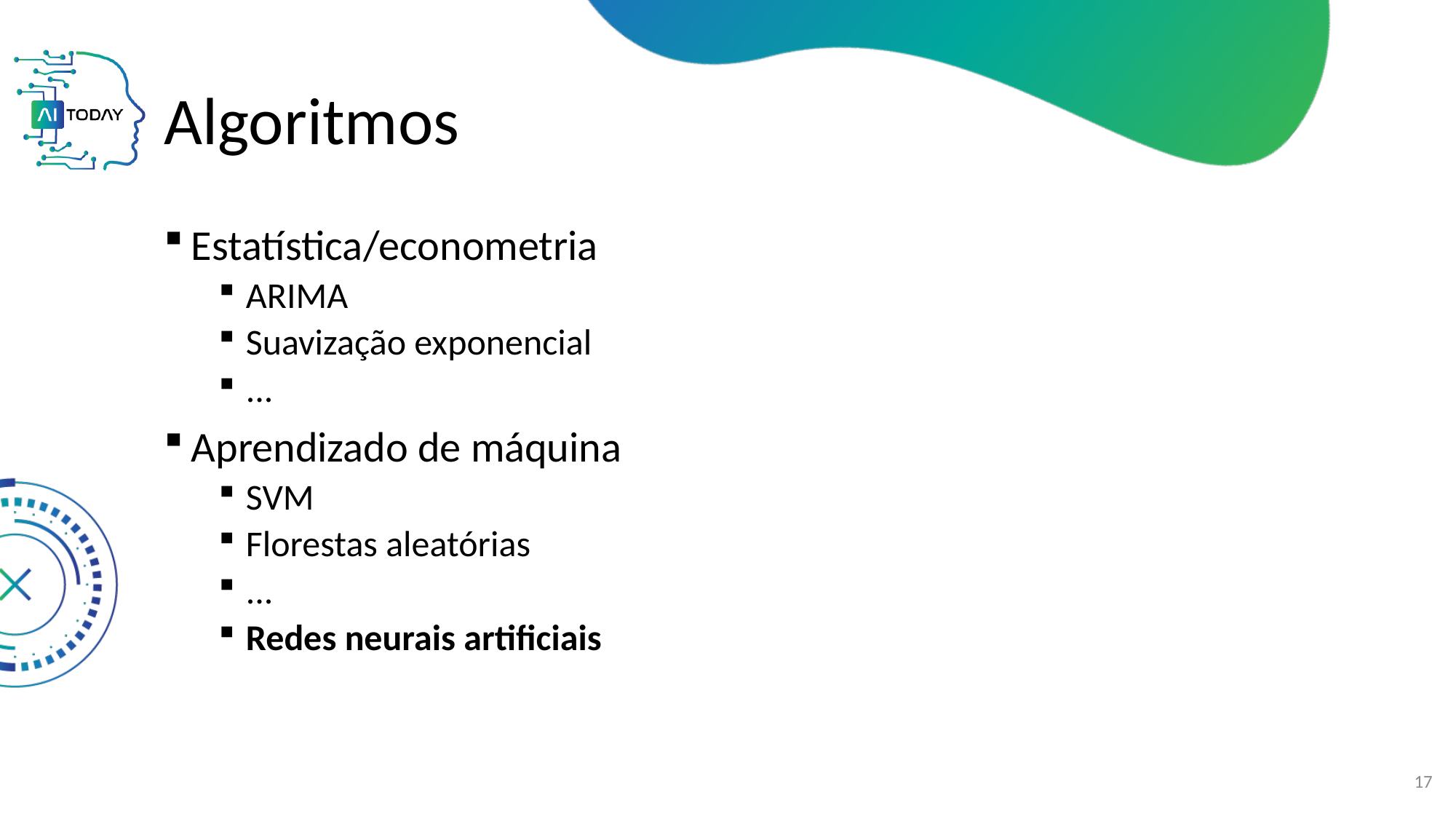

# Algoritmos
Estatística/econometria
ARIMA
Suavização exponencial
...
Aprendizado de máquina
SVM
Florestas aleatórias
...
Redes neurais artificiais
17